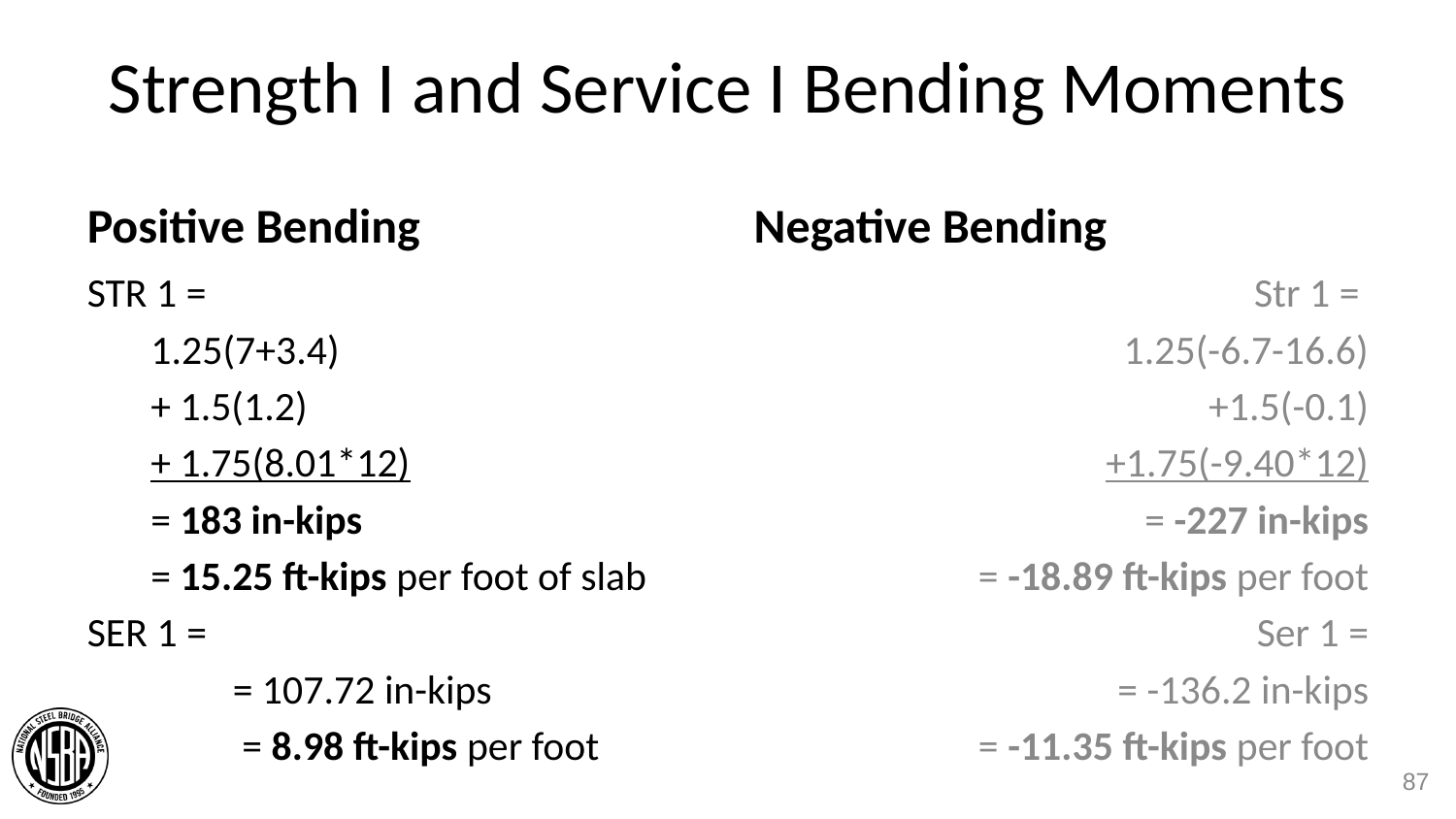

# Strength I and Service I Bending Moments
Positive Bending
Negative Bending
STR 1 =
1.25(7+3.4)
+ 1.5(1.2)
+ 1.75(8.01*12)
= 183 in-kips
= 15.25 ft-kips per foot of slab
SER 1 =
	= 107.72 in-kips
	 = 8.98 ft-kips per foot
Str 1 =
	1.25(-6.7-16.6)
	+1.5(-0.1)
	+1.75(-9.40*12)
	= -227 in-kips
	= -18.89 ft-kips per foot
Ser 1 =
	= -136.2 in-kips
	= -11.35 ft-kips per foot
87